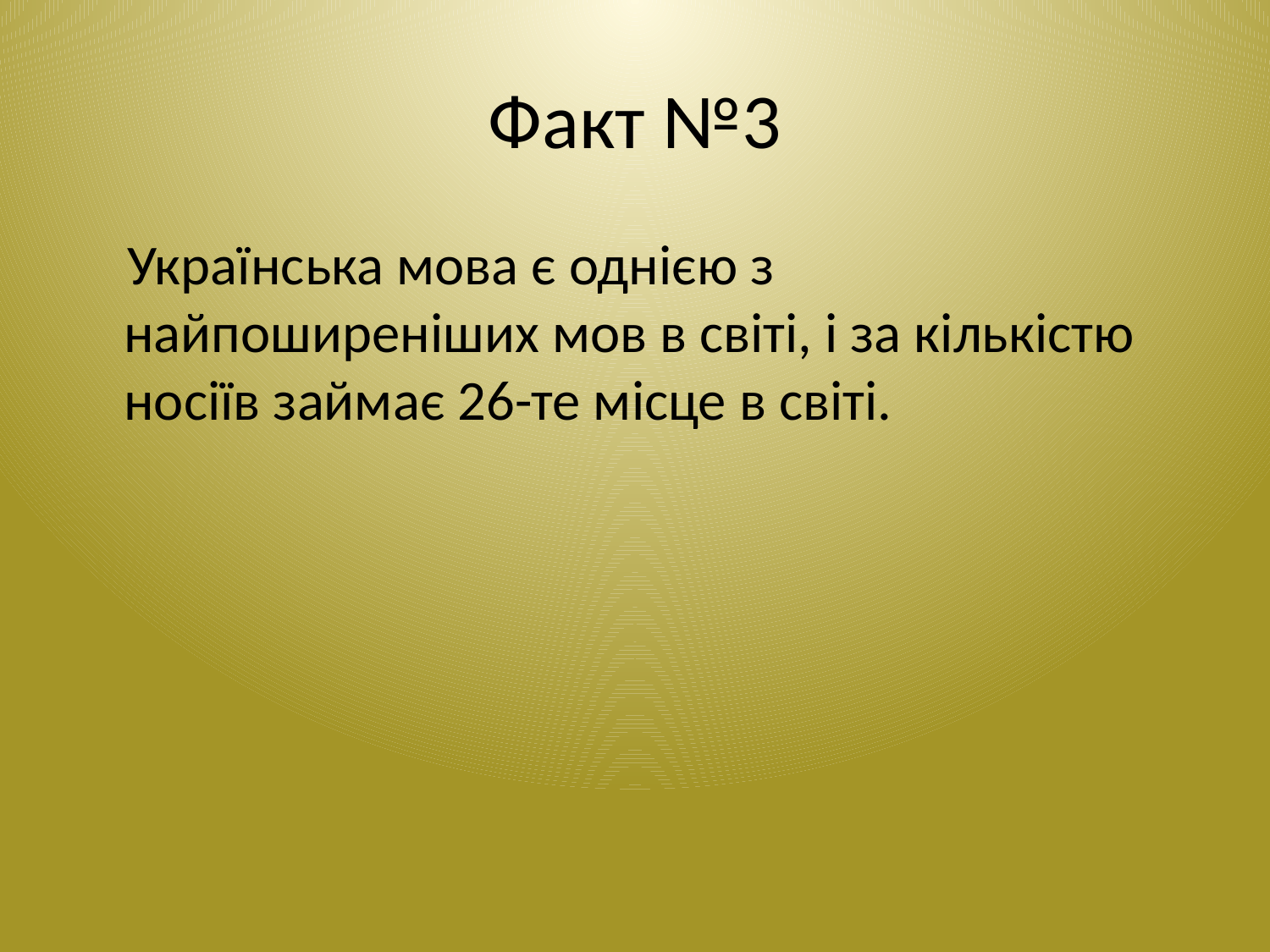

# Факт №3
    Українська мова є однією з найпоширеніших мов в світі, і за кількістю носіїв займає 26-те місце в світі.